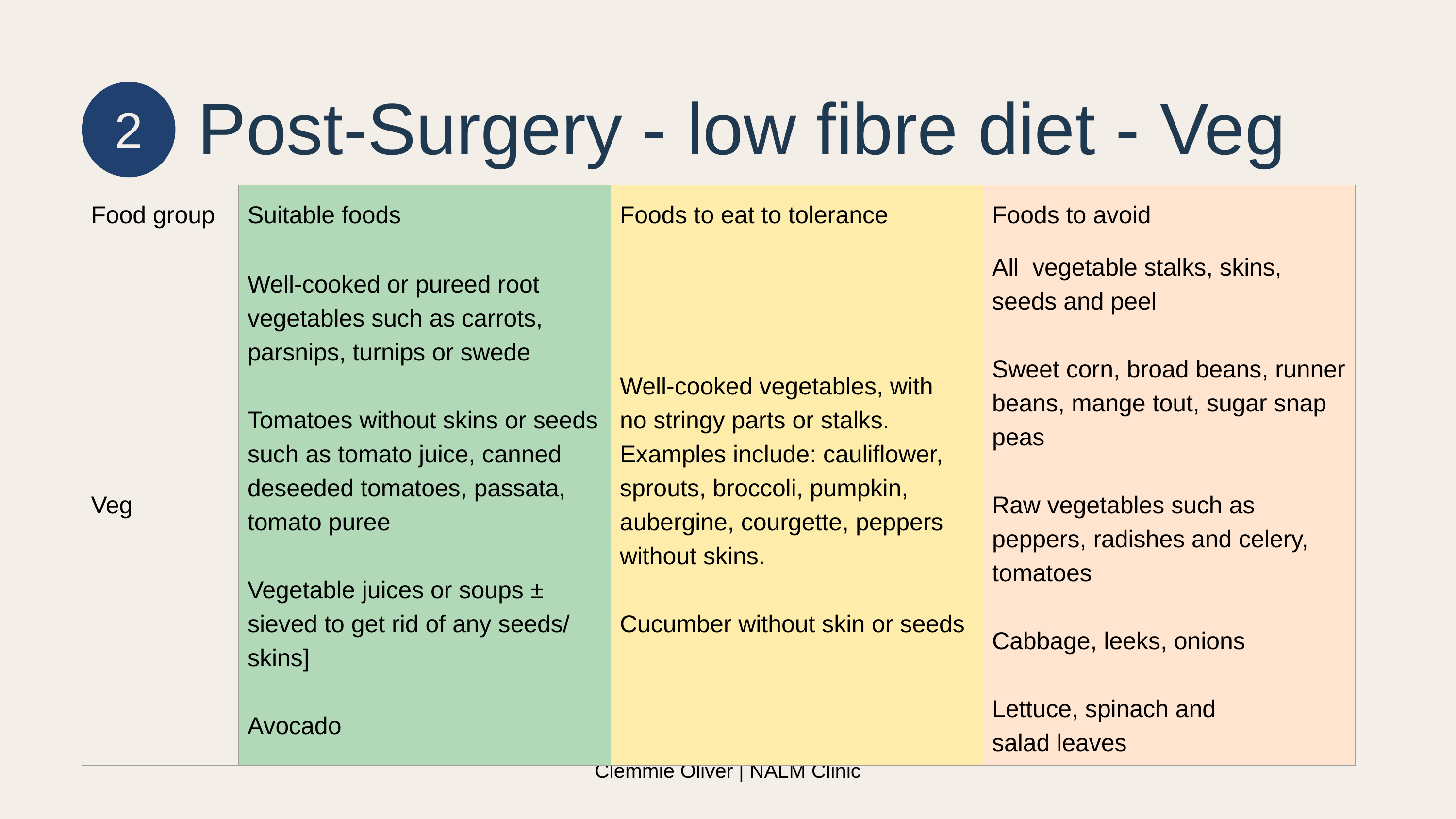

2
Post-Surgery - low fibre diet - Veg
| Food group | Suitable foods | Foods to eat to tolerance | Foods to avoid |
| --- | --- | --- | --- |
| Veg | Well-cooked or pureed root vegetables such as carrots, parsnips, turnips or swede Tomatoes without skins or seeds such as tomato juice, canned deseeded tomatoes, passata, tomato puree Vegetable juices or soups ± sieved to get rid of any seeds/ skins] Avocado | Well-cooked vegetables, with no stringy parts or stalks. Examples include: cauliflower, sprouts, broccoli, pumpkin, aubergine, courgette, peppers without skins. Cucumber without skin or seeds | All vegetable stalks, skins, seeds and peel Sweet corn, broad beans, runner beans, mange tout, sugar snap peas Raw vegetables such as peppers, radishes and celery, tomatoes Cabbage, leeks, onions Lettuce, spinach and salad leaves |
Clemmie Oliver | NALM Clinic